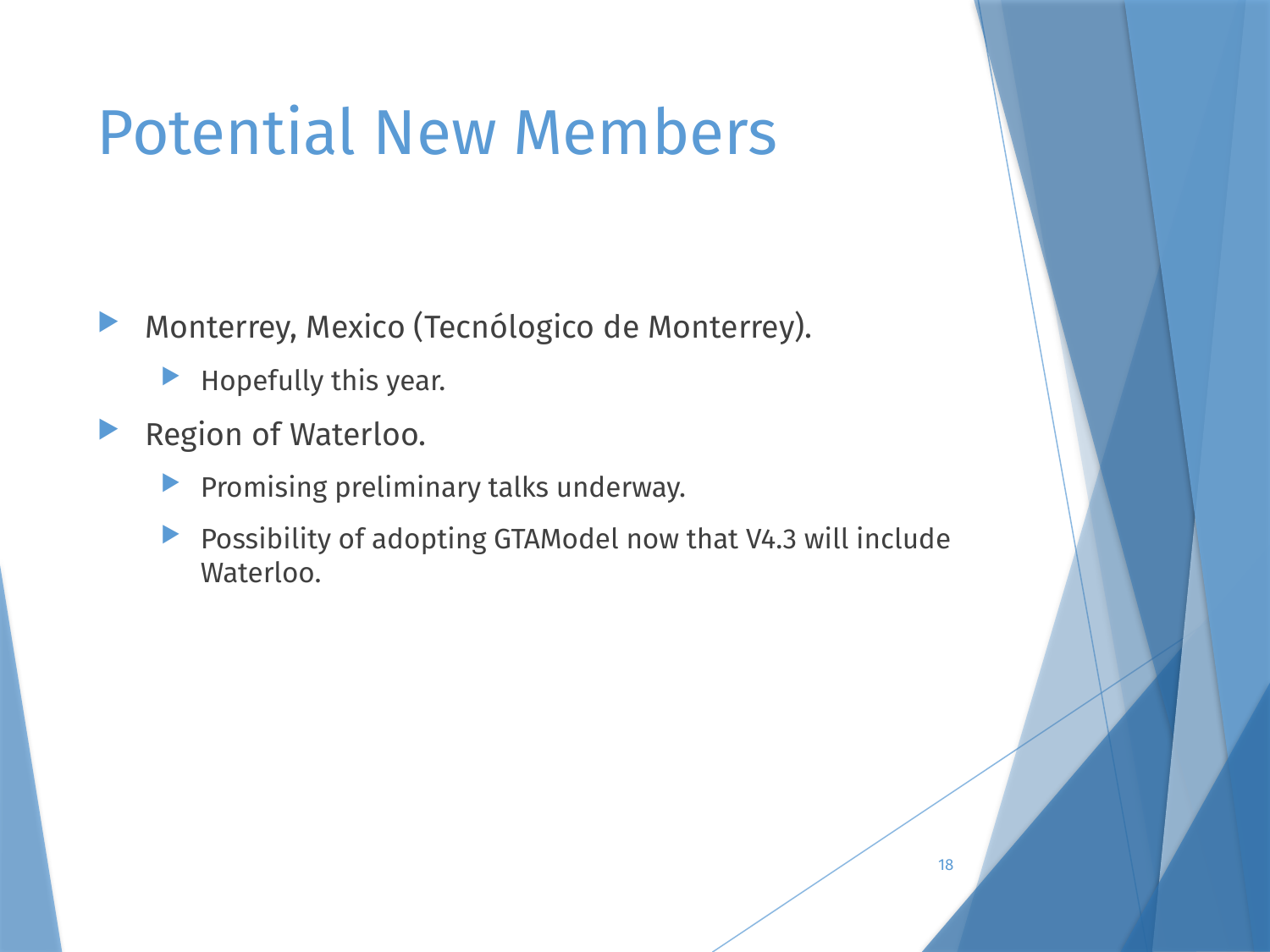

# Potential New Members
Monterrey, Mexico (Tecnólogico de Monterrey).
Hopefully this year.
Region of Waterloo.
Promising preliminary talks underway.
Possibility of adopting GTAModel now that V4.3 will include Waterloo.
18